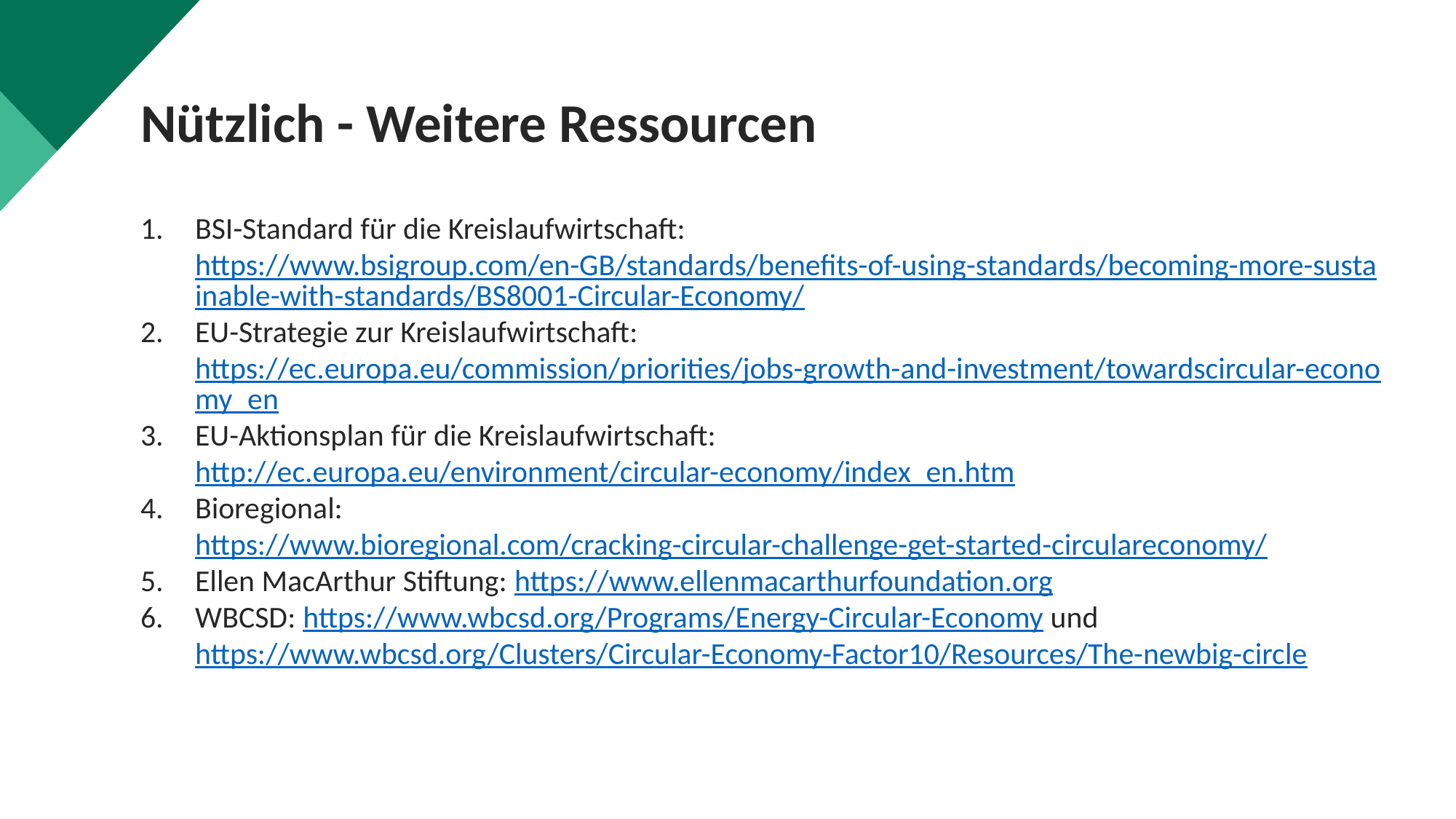

Nützlich - Weitere Ressourcen
BSI-Standard für die Kreislaufwirtschaft: https://www.bsigroup.com/en-GB/standards/benefits-of-using-standards/becoming-more-sustainable-with-standards/BS8001-Circular-Economy/
EU-Strategie zur Kreislaufwirtschaft: https://ec.europa.eu/commission/priorities/jobs-growth-and-investment/towardscircular-economy_en
EU-Aktionsplan für die Kreislaufwirtschaft: http://ec.europa.eu/environment/circular-economy/index_en.htm
Bioregional: https://www.bioregional.com/cracking-circular-challenge-get-started-circulareconomy/
Ellen MacArthur Stiftung: https://www.ellenmacarthurfoundation.org
WBCSD: https://www.wbcsd.org/Programs/Energy-Circular-Economy und https://www.wbcsd.org/Clusters/Circular-Economy-Factor10/Resources/The-newbig-circle